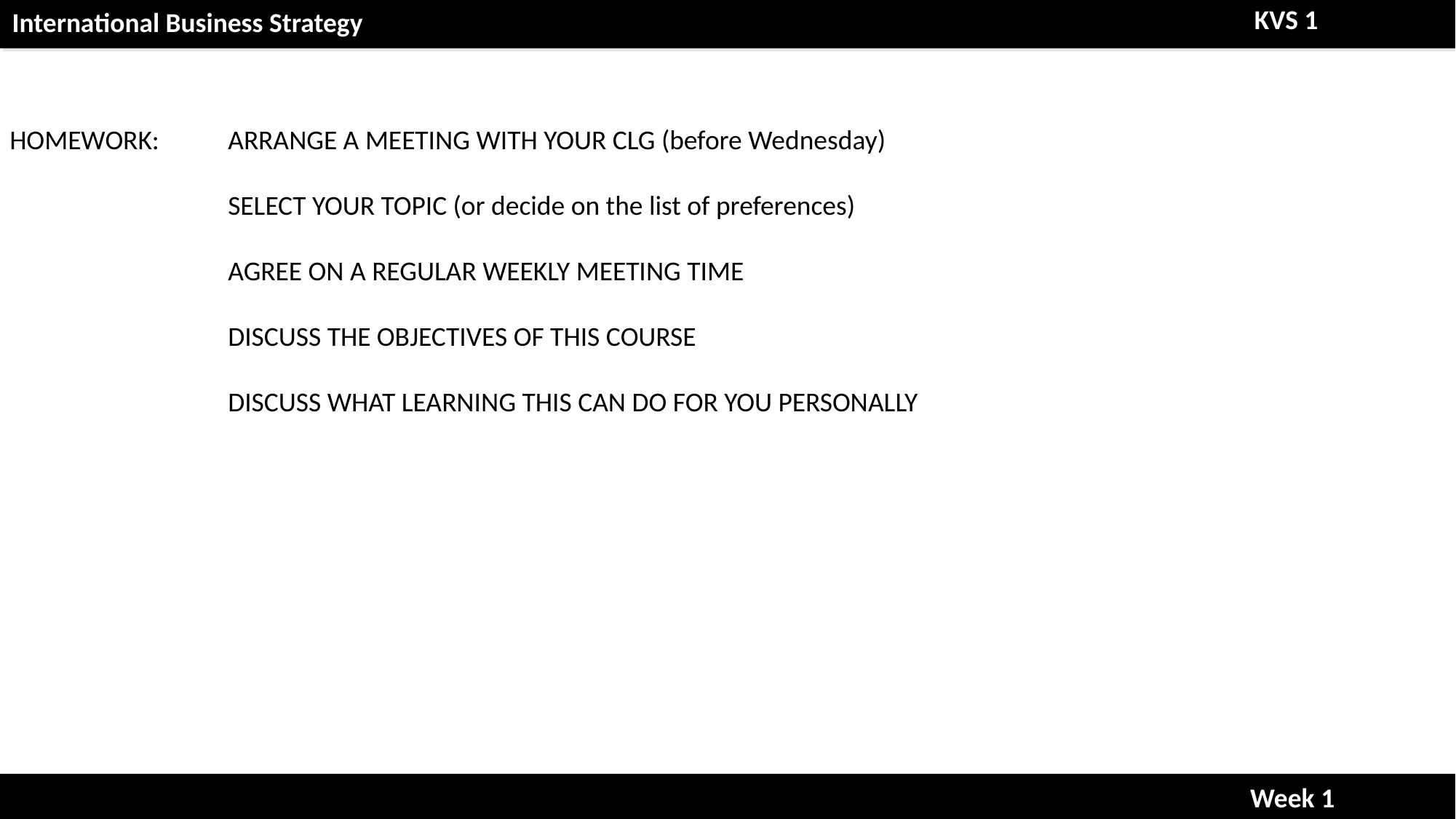

KVS 1

International Business Strategy

HOMEWORK:	ARRANGE A MEETING WITH YOUR CLG (before Wednesday)
		SELECT YOUR TOPIC (or decide on the list of preferences)
		AGREE ON A REGULAR WEEKLY MEETING TIME
		DISCUSS THE OBJECTIVES OF THIS COURSE
		DISCUSS WHAT LEARNING THIS CAN DO FOR YOU PERSONALLY

Week 1